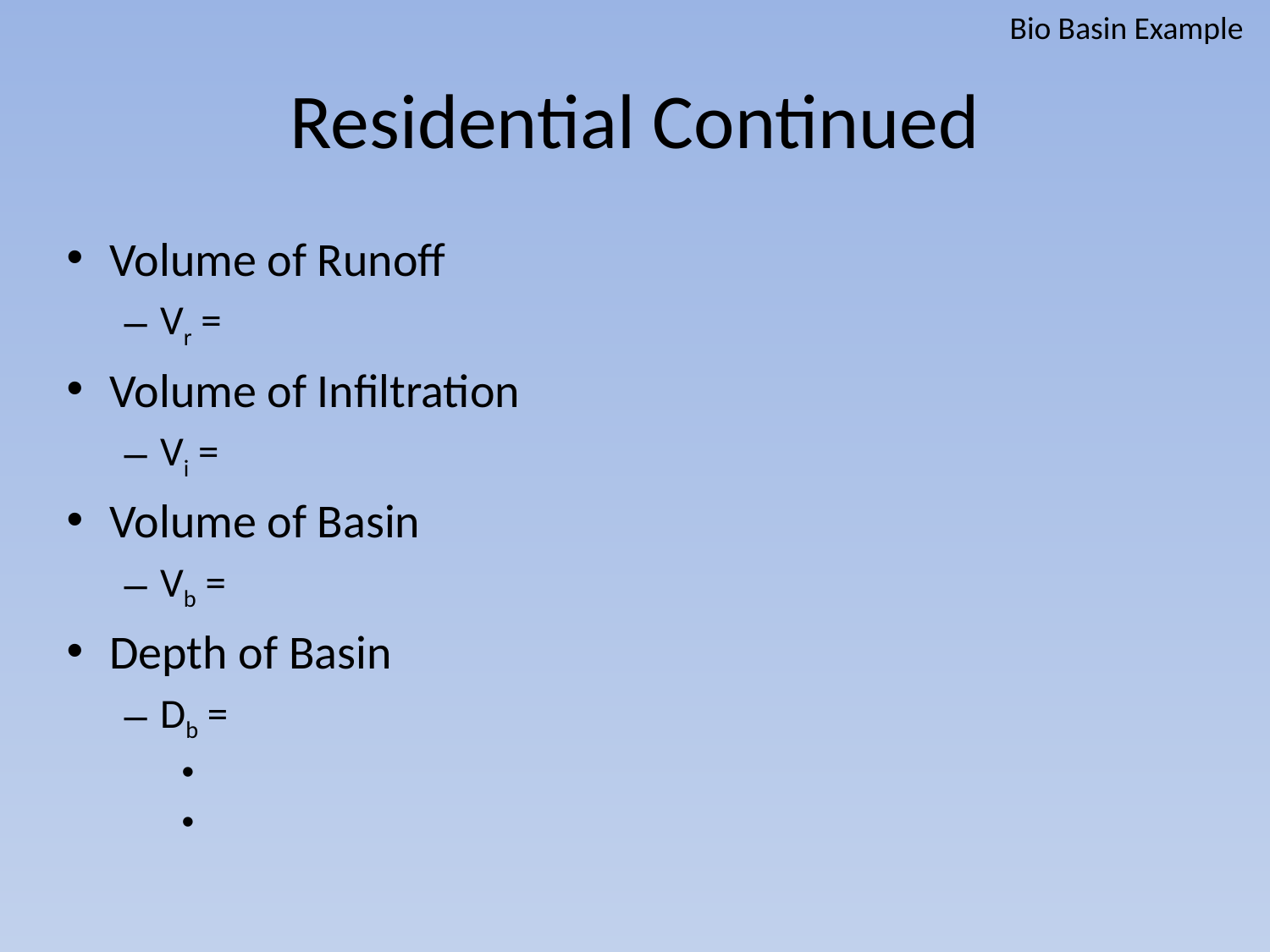

Bio Basin Example
# Residential Continued
Volume of Runoff
Vr =
Volume of Infiltration
Vi =
Volume of Basin
Vb =
Depth of Basin
Db =